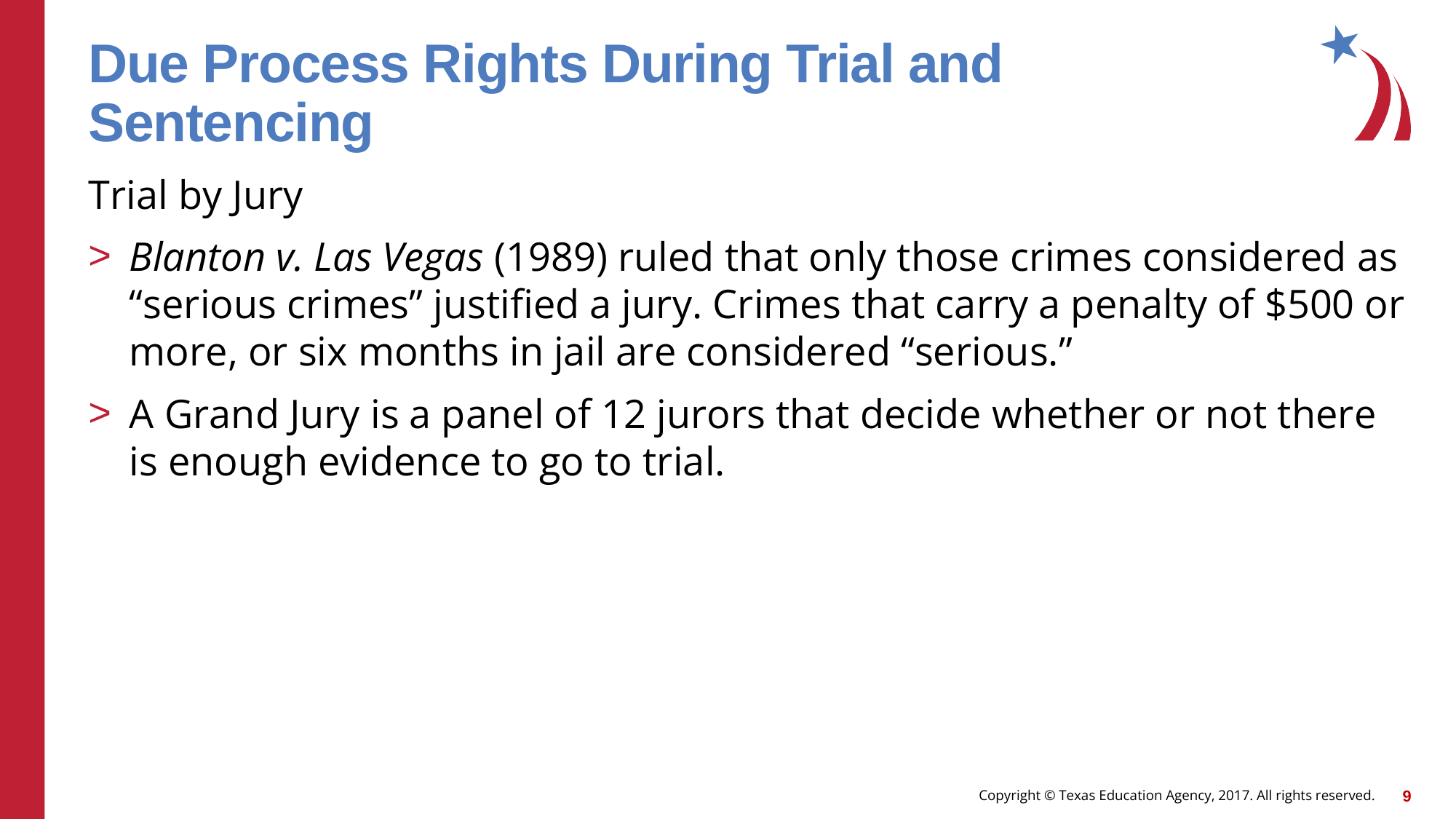

# Due Process Rights During Trial and Sentencing
Trial by Jury
Blanton v. Las Vegas (1989) ruled that only those crimes considered as “serious crimes” justified a jury. Crimes that carry a penalty of $500 or more, or six months in jail are considered “serious.”
A Grand Jury is a panel of 12 jurors that decide whether or not there is enough evidence to go to trial.